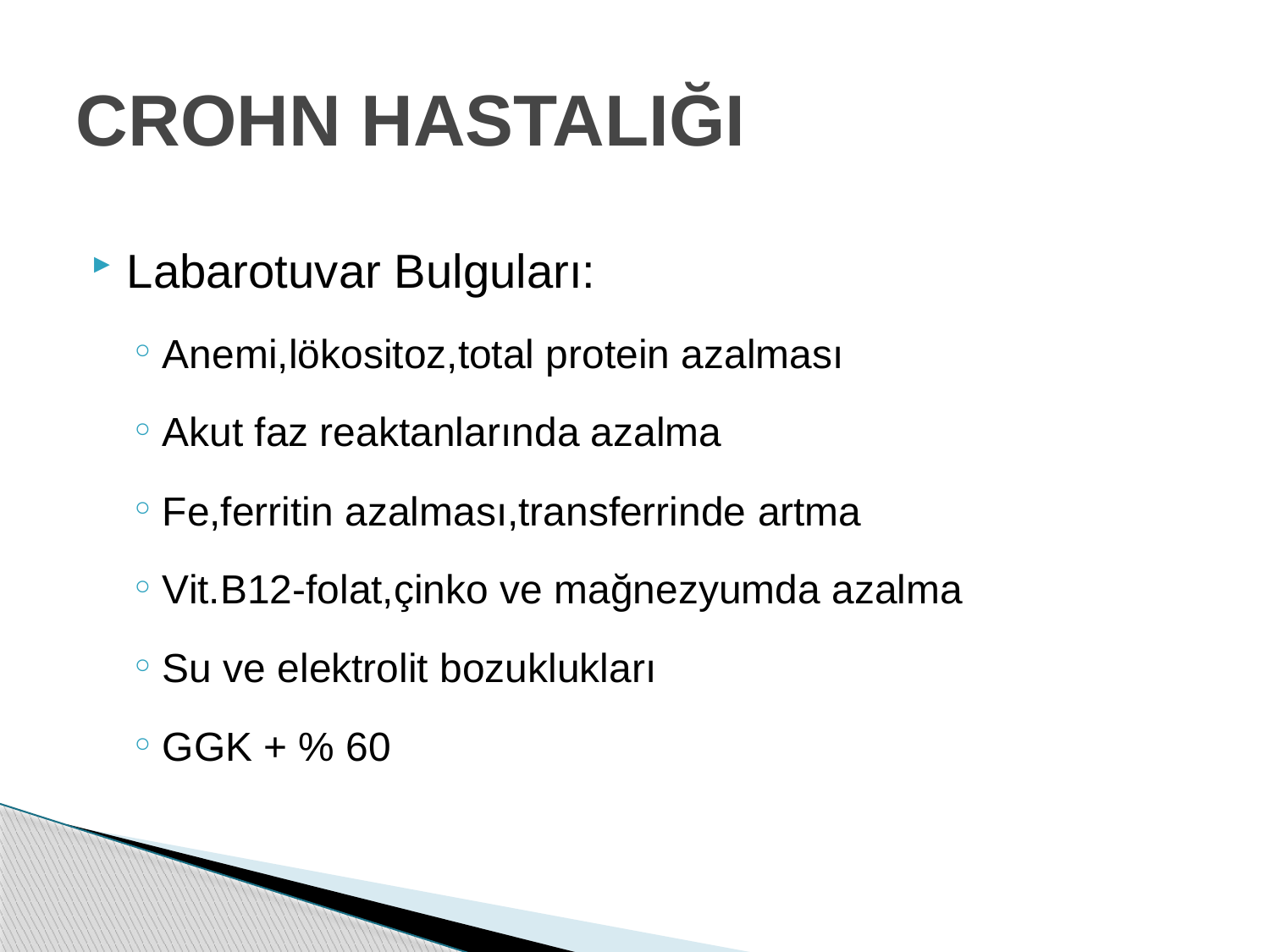

# CROHN HASTALIĞI
Labarotuvar Bulguları:
Anemi,lökositoz,total protein azalması
Akut faz reaktanlarında azalma
Fe,ferritin azalması,transferrinde artma
Vit.B12-folat,çinko ve mağnezyumda azalma
Su ve elektrolit bozuklukları
GGK + % 60